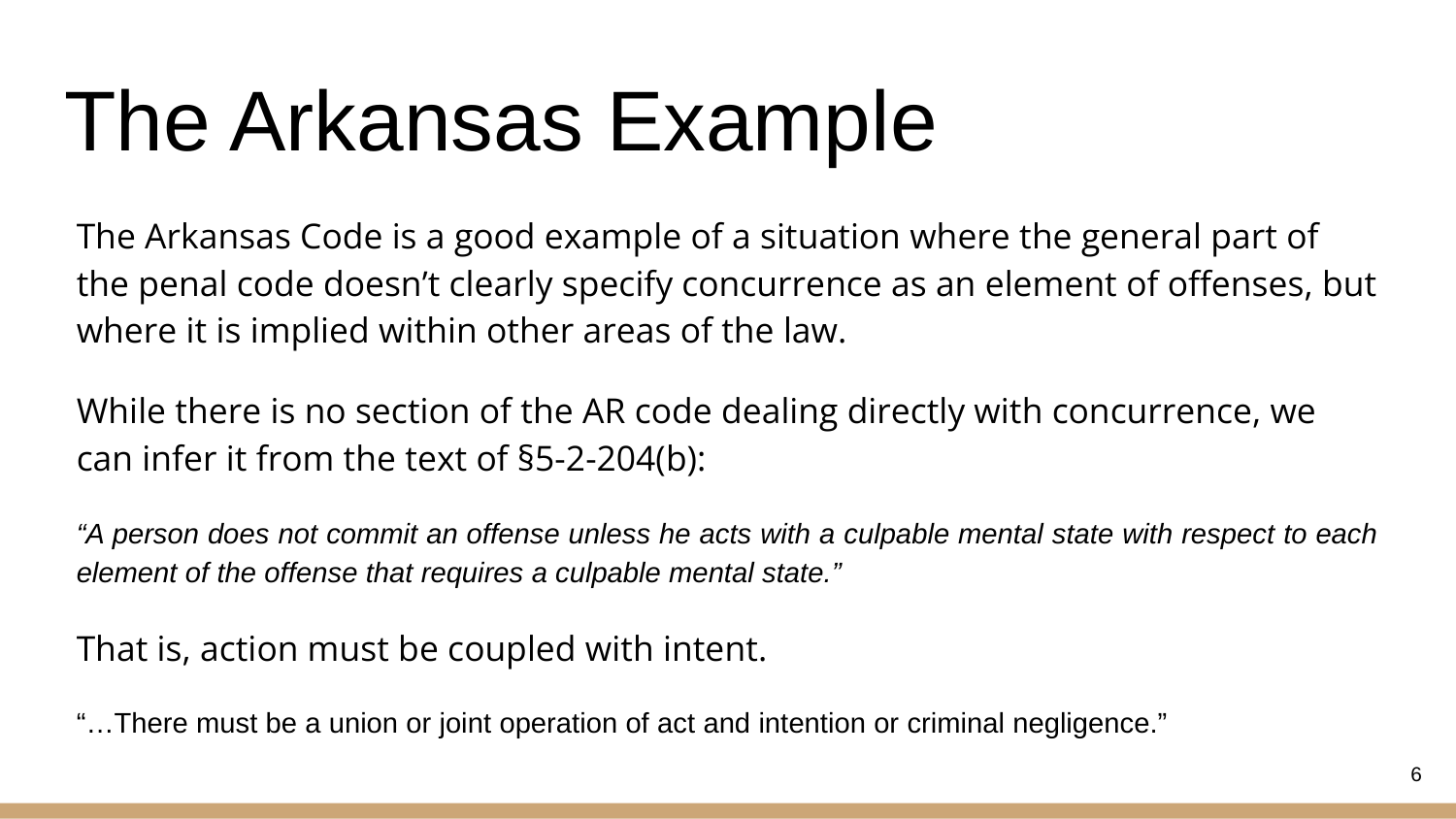

# The Arkansas Example
The Arkansas Code is a good example of a situation where the general part of the penal code doesn’t clearly specify concurrence as an element of offenses, but where it is implied within other areas of the law.
While there is no section of the AR code dealing directly with concurrence, we can infer it from the text of §5-2-204(b):
“A person does not commit an offense unless he acts with a culpable mental state with respect to each element of the offense that requires a culpable mental state.”
That is, action must be coupled with intent.
“…There must be a union or joint operation of act and intention or criminal negligence.”
6